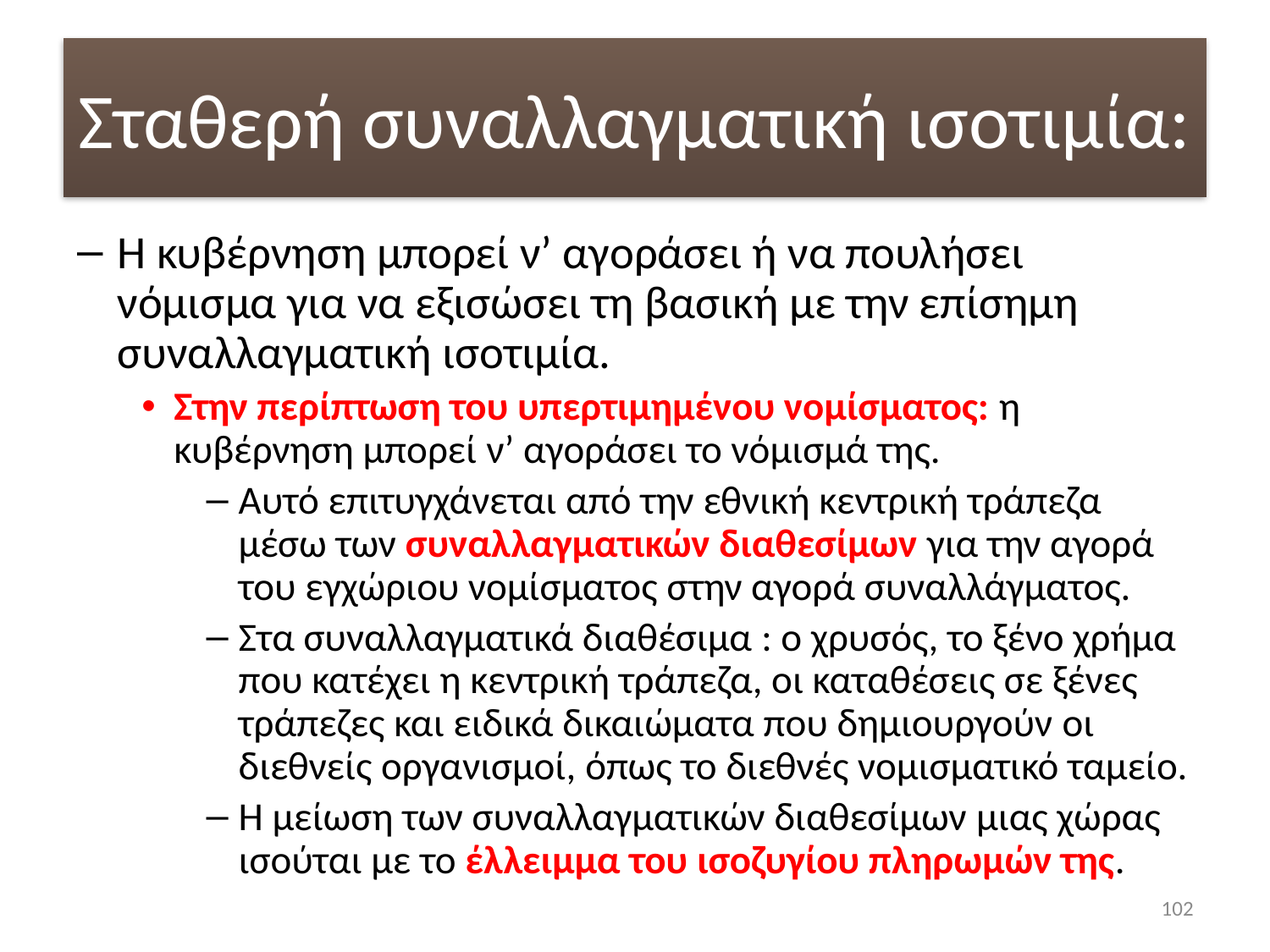

# Σταθερή συναλλαγματική ισοτιμία:
Η κυβέρνηση μπορεί ν’ αγοράσει ή να πουλήσει νόμισμα για να εξισώσει τη βασική με την επίσημη συναλλαγματική ισοτιμία.
Στην περίπτωση του υπερτιμημένου νομίσματος: η κυβέρνηση μπορεί ν’ αγοράσει το νόμισμά της.
Αυτό επιτυγχάνεται από την εθνική κεντρική τράπεζα μέσω των συναλλαγματικών διαθεσίμων για την αγορά του εγχώριου νομίσματος στην αγορά συναλλάγματος.
Στα συναλλαγματικά διαθέσιμα : ο χρυσός, το ξένο χρήμα που κατέχει η κεντρική τράπεζα, οι καταθέσεις σε ξένες τράπεζες και ειδικά δικαιώματα που δημιουργούν οι διεθνείς οργανισμοί, όπως το διεθνές νομισματικό ταμείο.
Η μείωση των συναλλαγματικών διαθεσίμων μιας χώρας ισούται με το έλλειμμα του ισοζυγίου πληρωμών της.
102